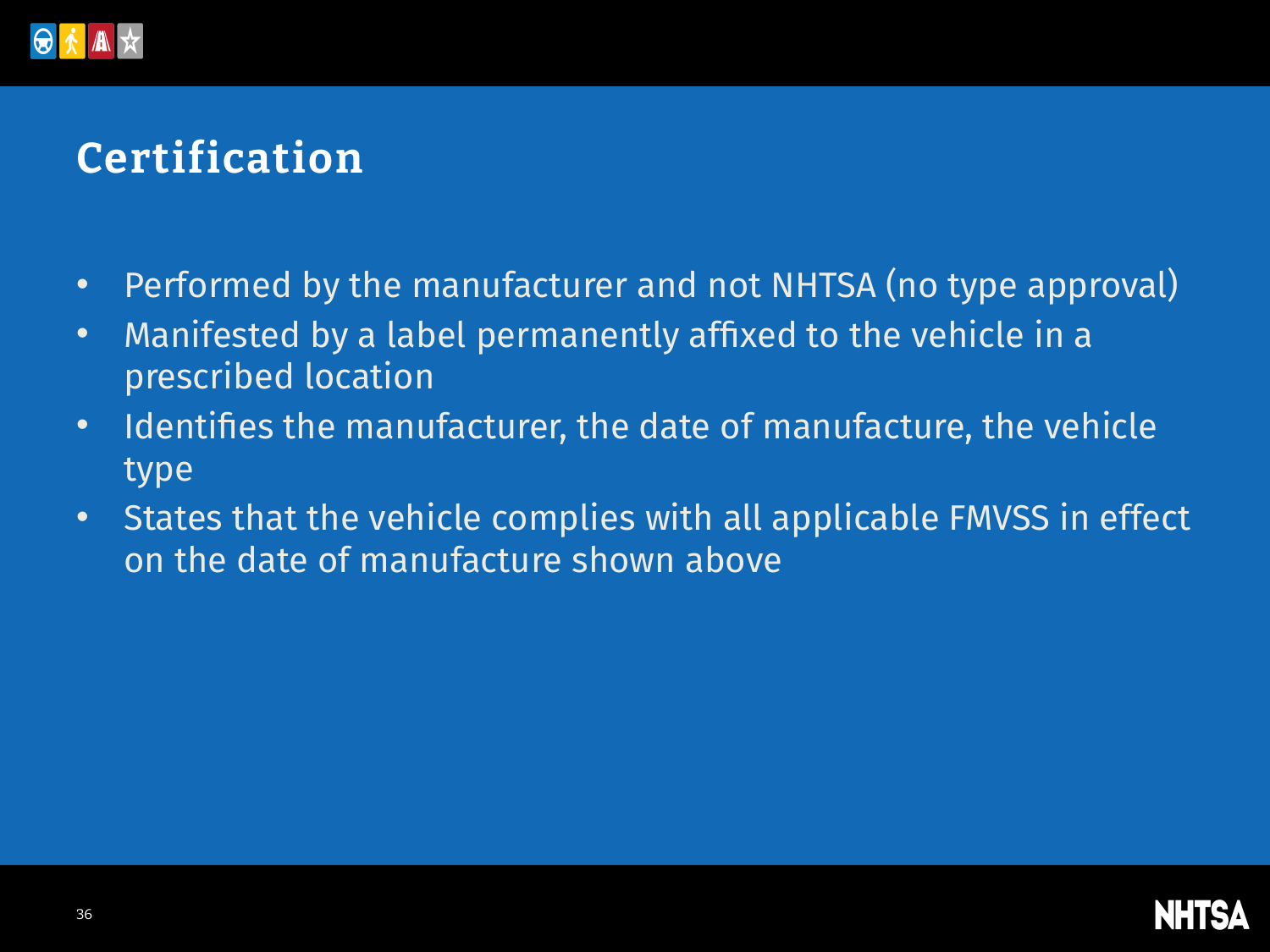

# Certification
Performed by the manufacturer and not NHTSA (no type approval)
Manifested by a label permanently affixed to the vehicle in a prescribed location
Identifies the manufacturer, the date of manufacture, the vehicle type
States that the vehicle complies with all applicable FMVSS in effect on the date of manufacture shown above

36